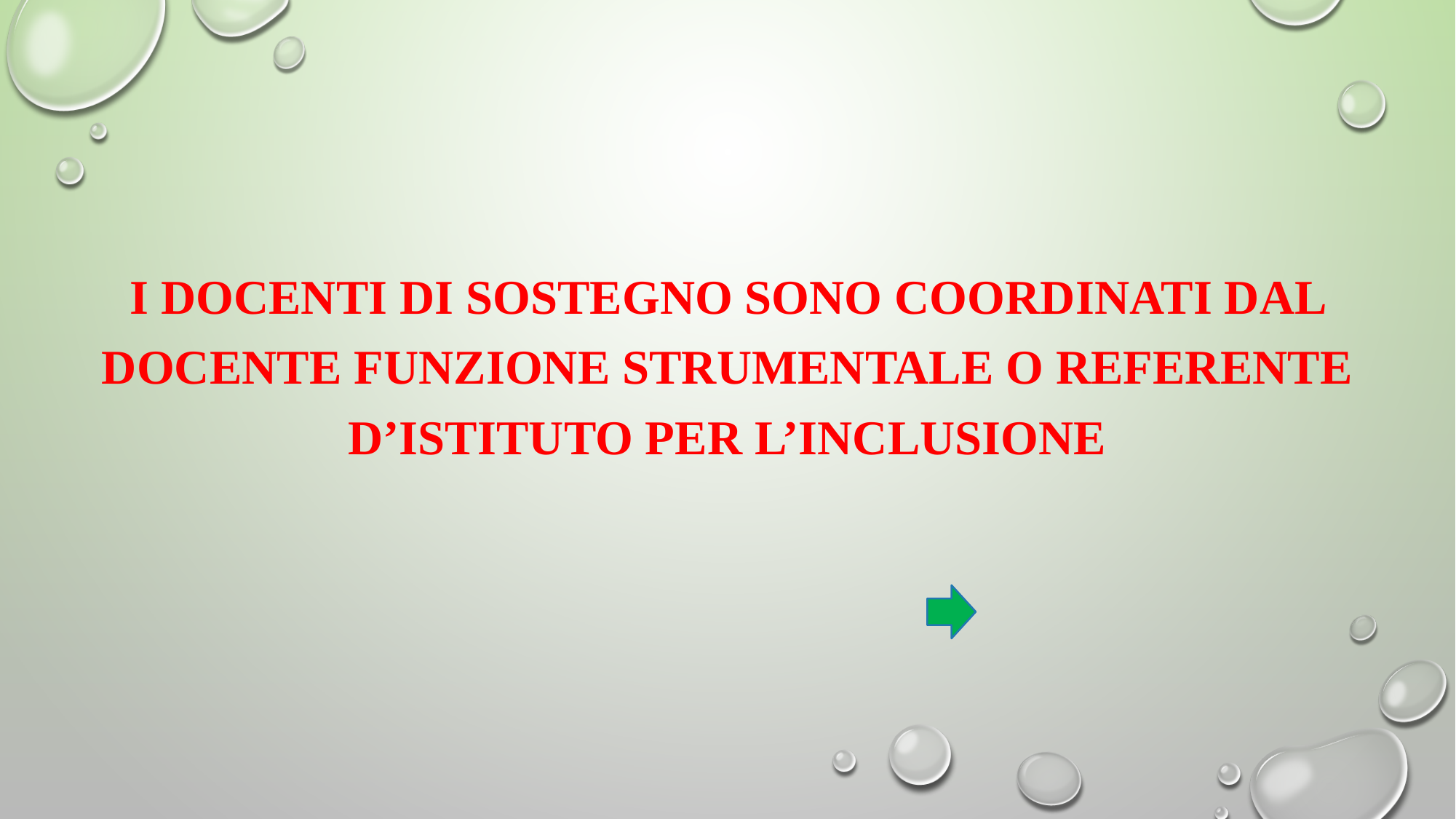

I DOCENTI DI SOSTEGNO SONO COORDINATI DAL DOCENTE FUNZIONE STRUMENTALE o referente d’istituto per l’inclusione